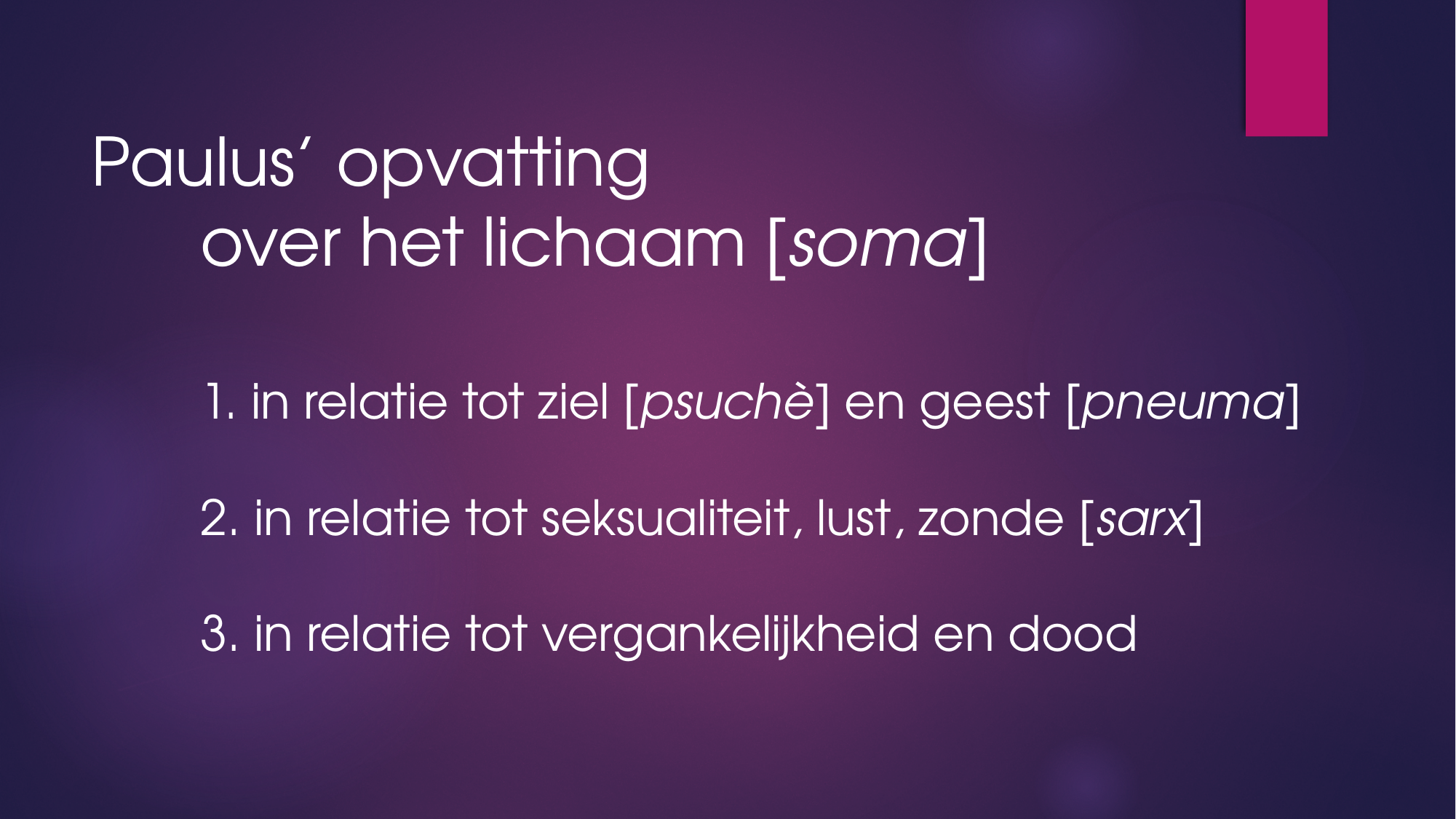

Paulus’ opvatting
	over het lichaam [soma]

	1. in relatie tot ziel [psuchè] en geest [pneuma]

	2. in relatie tot seksualiteit, lust, zonde [sarx]

	3. in relatie tot vergankelijkheid en dood